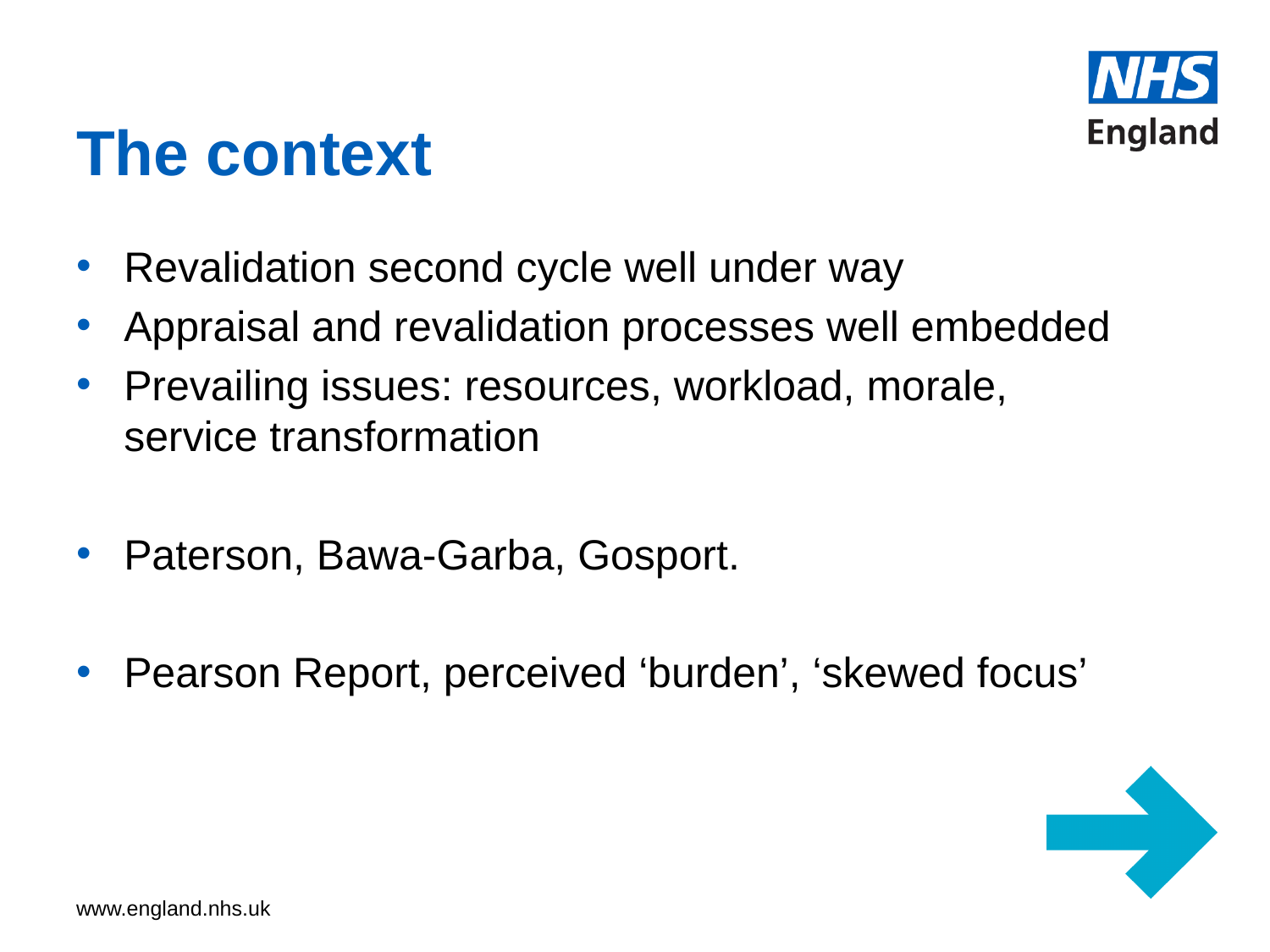

# The context
Revalidation second cycle well under way
Appraisal and revalidation processes well embedded
Prevailing issues: resources, workload, morale, service transformation

Paterson, Bawa-Garba, Gosport.

Pearson Report, perceived ‘burden’, ‘skewed focus’